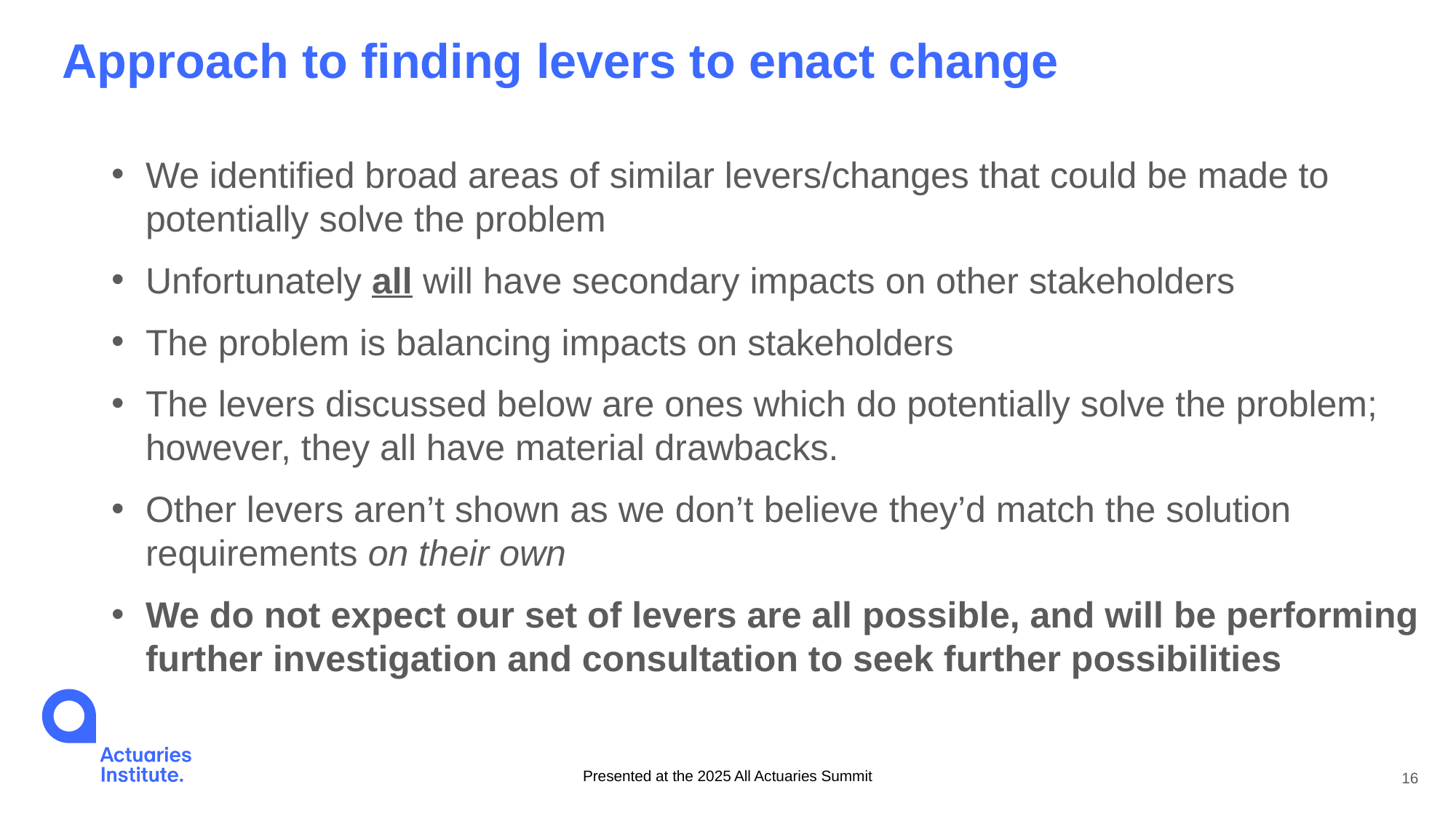

Approach to finding levers to enact change
We identified broad areas of similar levers/changes that could be made to potentially solve the problem
Unfortunately all will have secondary impacts on other stakeholders
The problem is balancing impacts on stakeholders
The levers discussed below are ones which do potentially solve the problem; however, they all have material drawbacks.
Other levers aren’t shown as we don’t believe they’d match the solution requirements on their own
We do not expect our set of levers are all possible, and will be performing further investigation and consultation to seek further possibilities
Presented at the 2025 All Actuaries Summit
16